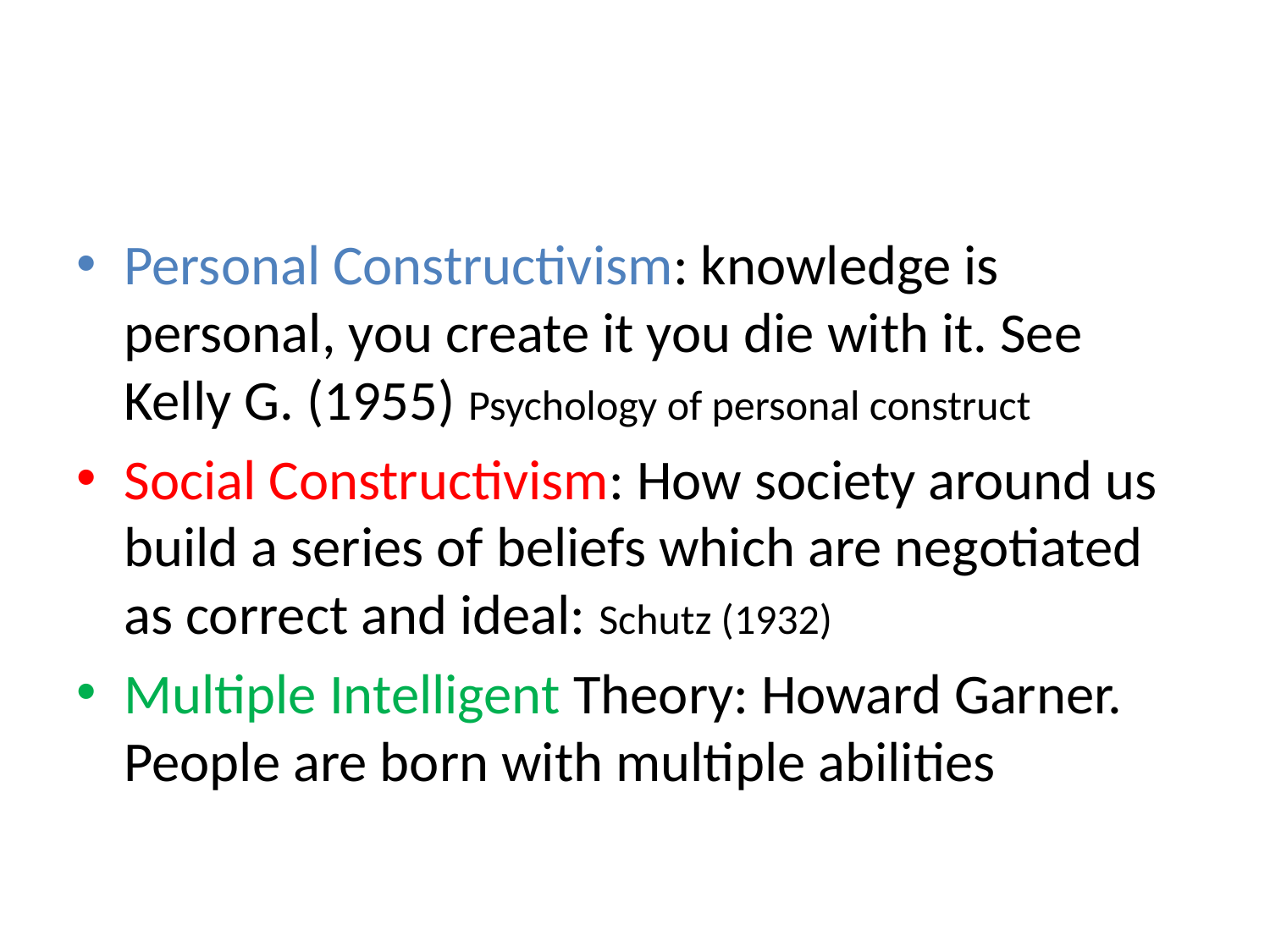

#
Personal Constructivism: knowledge is personal, you create it you die with it. See Kelly G. (1955) Psychology of personal construct
Social Constructivism: How society around us build a series of beliefs which are negotiated as correct and ideal: Schutz (1932)
Multiple Intelligent Theory: Howard Garner. People are born with multiple abilities